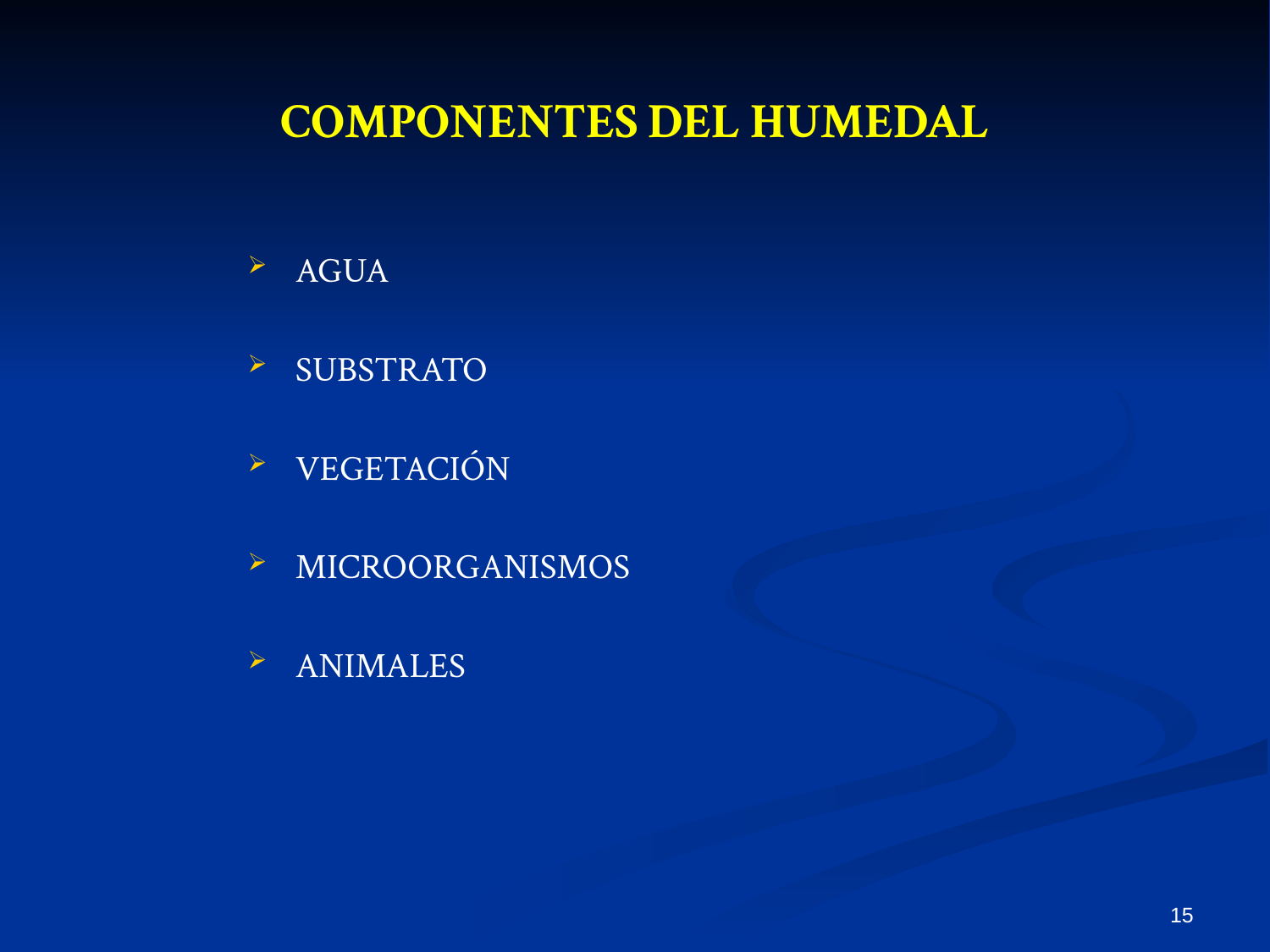

COMPONENTES DEL HUMEDAL

AGUA

SUBSTRATO

VEGETACIÓN

MICROORGANISMOS

ANIMALES

15